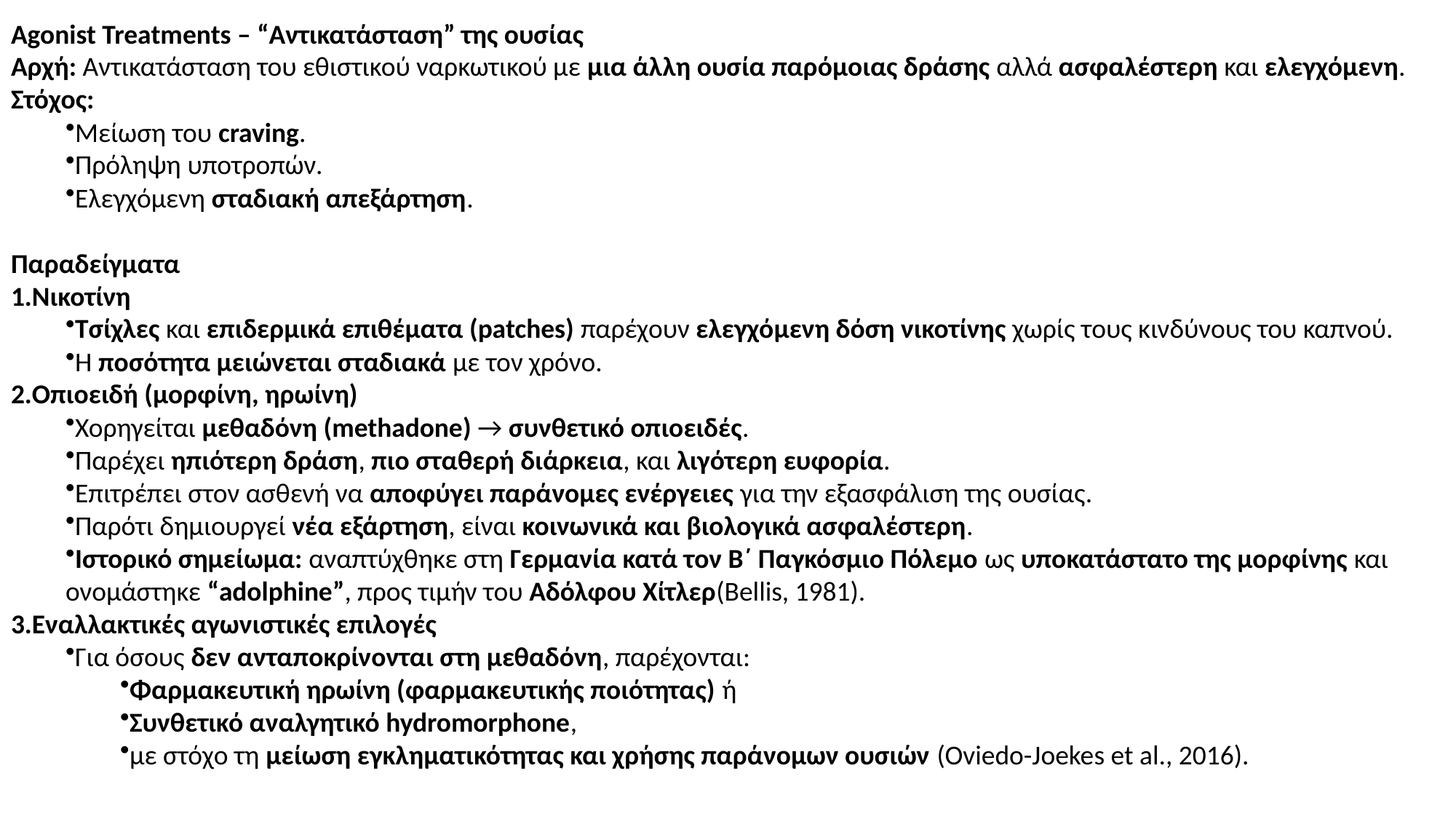

Agonist Treatments – “Αντικατάσταση” της ουσίας
Αρχή: Αντικατάσταση του εθιστικού ναρκωτικού με μια άλλη ουσία παρόμοιας δράσης αλλά ασφαλέστερη και ελεγχόμενη.
Στόχος:
Μείωση του craving.
Πρόληψη υποτροπών.
Ελεγχόμενη σταδιακή απεξάρτηση.

Παραδείγματα
Νικοτίνη
Τσίχλες και επιδερμικά επιθέματα (patches) παρέχουν ελεγχόμενη δόση νικοτίνης χωρίς τους κινδύνους του καπνού.
Η ποσότητα μειώνεται σταδιακά με τον χρόνο.
Οπιοειδή (μορφίνη, ηρωίνη)
Χορηγείται μεθαδόνη (methadone) → συνθετικό οπιοειδές.
Παρέχει ηπιότερη δράση, πιο σταθερή διάρκεια, και λιγότερη ευφορία.
Επιτρέπει στον ασθενή να αποφύγει παράνομες ενέργειες για την εξασφάλιση της ουσίας.
Παρότι δημιουργεί νέα εξάρτηση, είναι κοινωνικά και βιολογικά ασφαλέστερη.
Ιστορικό σημείωμα: αναπτύχθηκε στη Γερμανία κατά τον Β΄ Παγκόσμιο Πόλεμο ως υποκατάστατο της μορφίνης και ονομάστηκε “adolphine”, προς τιμήν του Αδόλφου Χίτλερ(Bellis, 1981).
Εναλλακτικές αγωνιστικές επιλογές
Για όσους δεν ανταποκρίνονται στη μεθαδόνη, παρέχονται:
Φαρμακευτική ηρωίνη (φαρμακευτικής ποιότητας) ή
Συνθετικό αναλγητικό hydromorphone,
με στόχο τη μείωση εγκληματικότητας και χρήσης παράνομων ουσιών (Oviedo-Joekes et al., 2016).